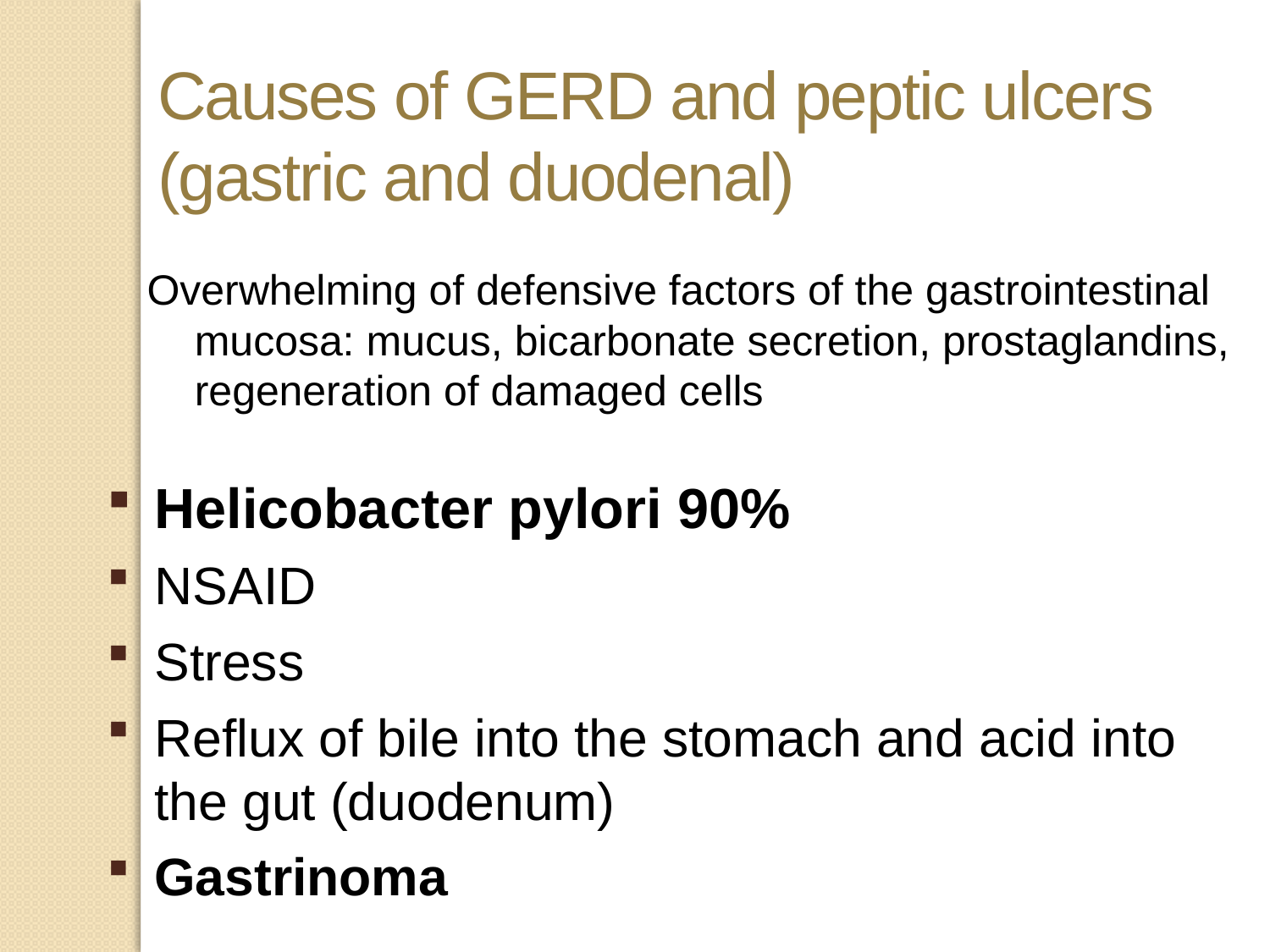

Causes of GERD and peptic ulcers (gastric and duodenal)
Overwhelming of defensive factors of the gastrointestinal mucosa: mucus, bicarbonate secretion, prostaglandins, regeneration of damaged cells
Helicobacter pylori 90%
NSAID
Stress
Reflux of bile into the stomach and acid into the gut (duodenum)
Gastrinoma